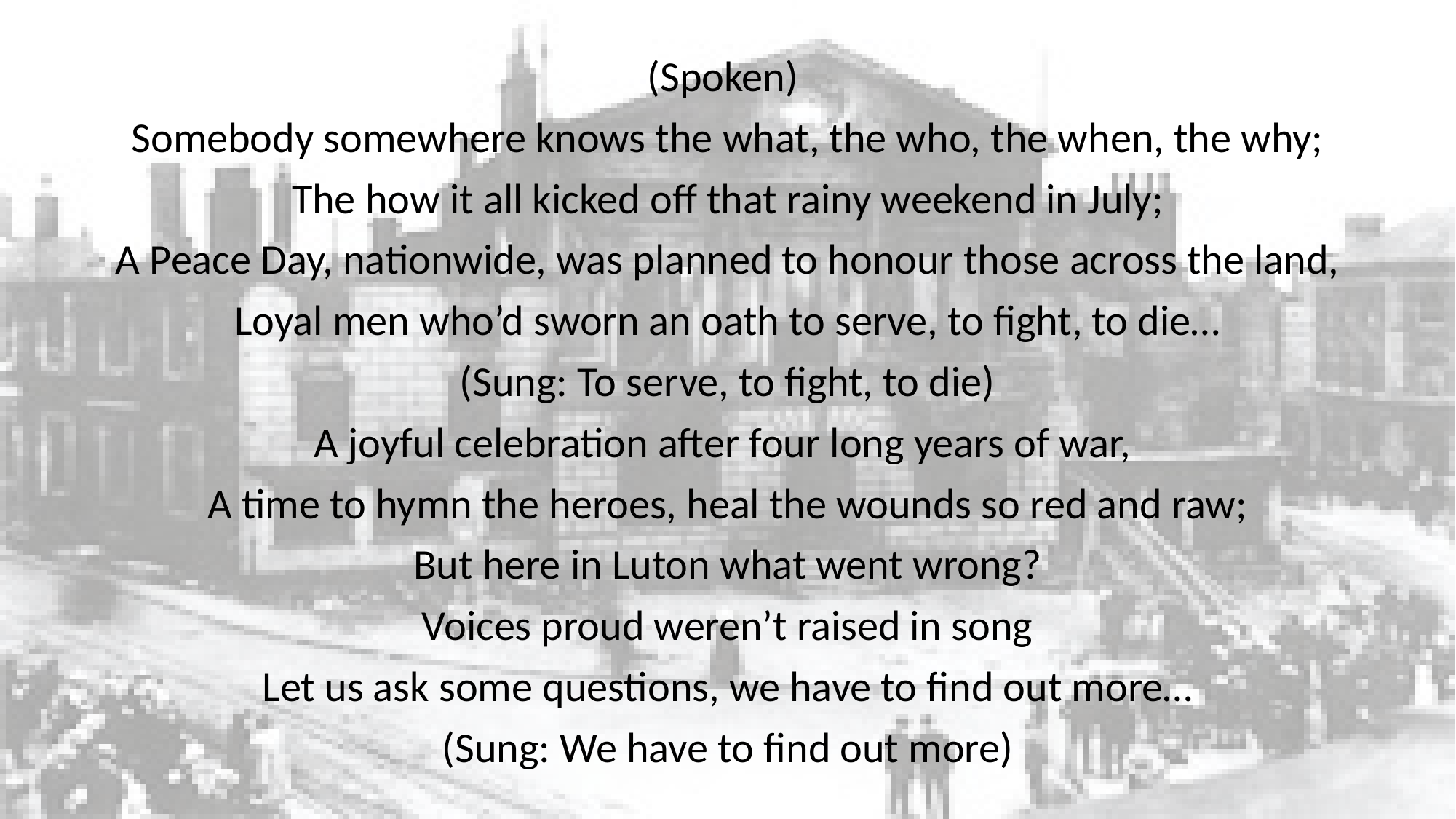

(Spoken)
Somebody somewhere knows the what, the who, the when, the why;
The how it all kicked off that rainy weekend in July;
A Peace Day, nationwide, was planned to honour those across the land,
Loyal men who’d sworn an oath to serve, to fight, to die…
(Sung: To serve, to fight, to die)
A joyful celebration after four long years of war,
A time to hymn the heroes, heal the wounds so red and raw;
But here in Luton what went wrong?
Voices proud weren’t raised in song
Let us ask some questions, we have to find out more…
(Sung: We have to find out more)